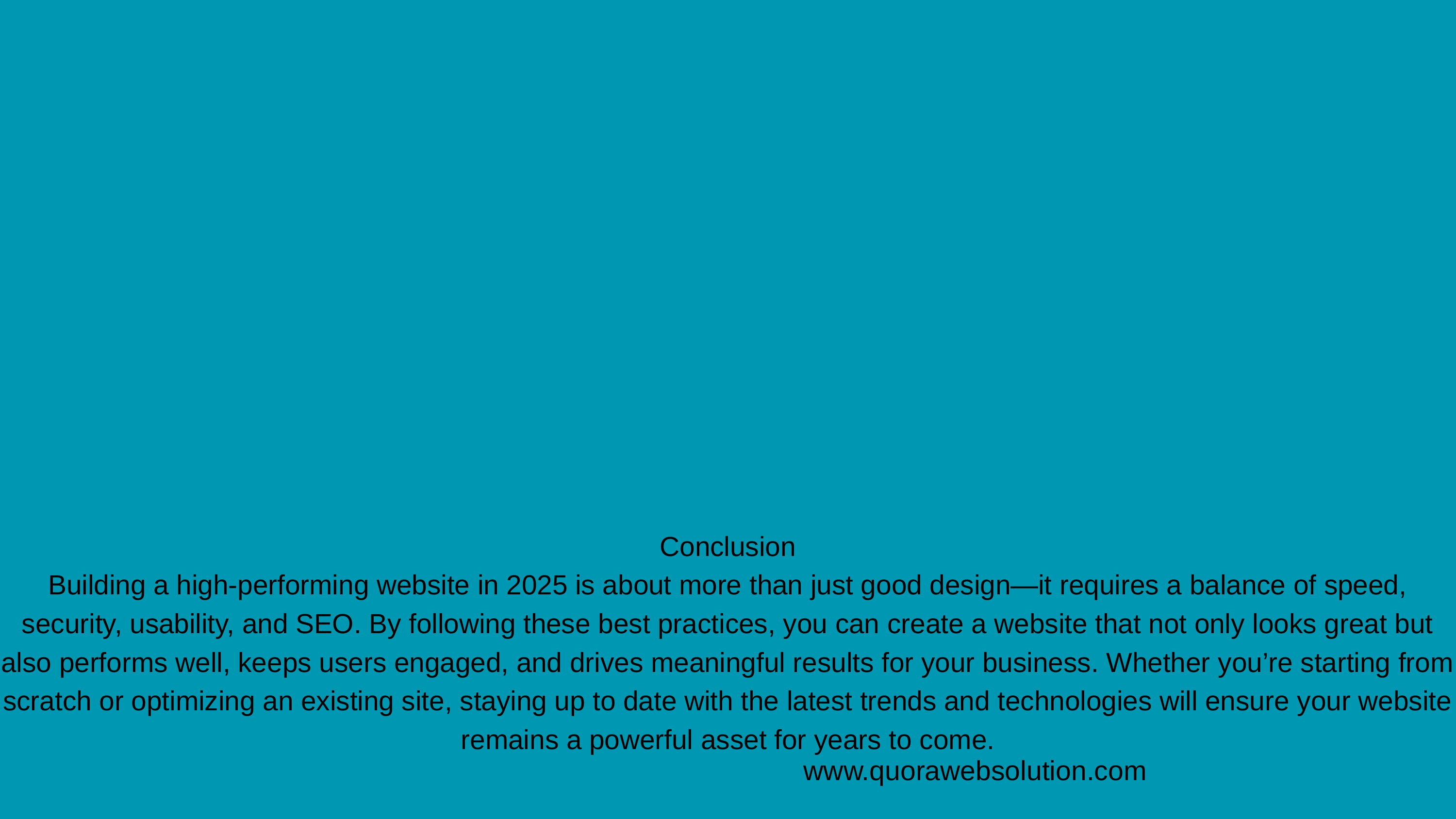

Conclusion
Building a high-performing website in 2025 is about more than just good design—it requires a balance of speed, security, usability, and SEO. By following these best practices, you can create a website that not only looks great but also performs well, keeps users engaged, and drives meaningful results for your business. Whether you’re starting from scratch or optimizing an existing site, staying up to date with the latest trends and technologies will ensure your website remains a powerful asset for years to come.
www.quorawebsolution.com